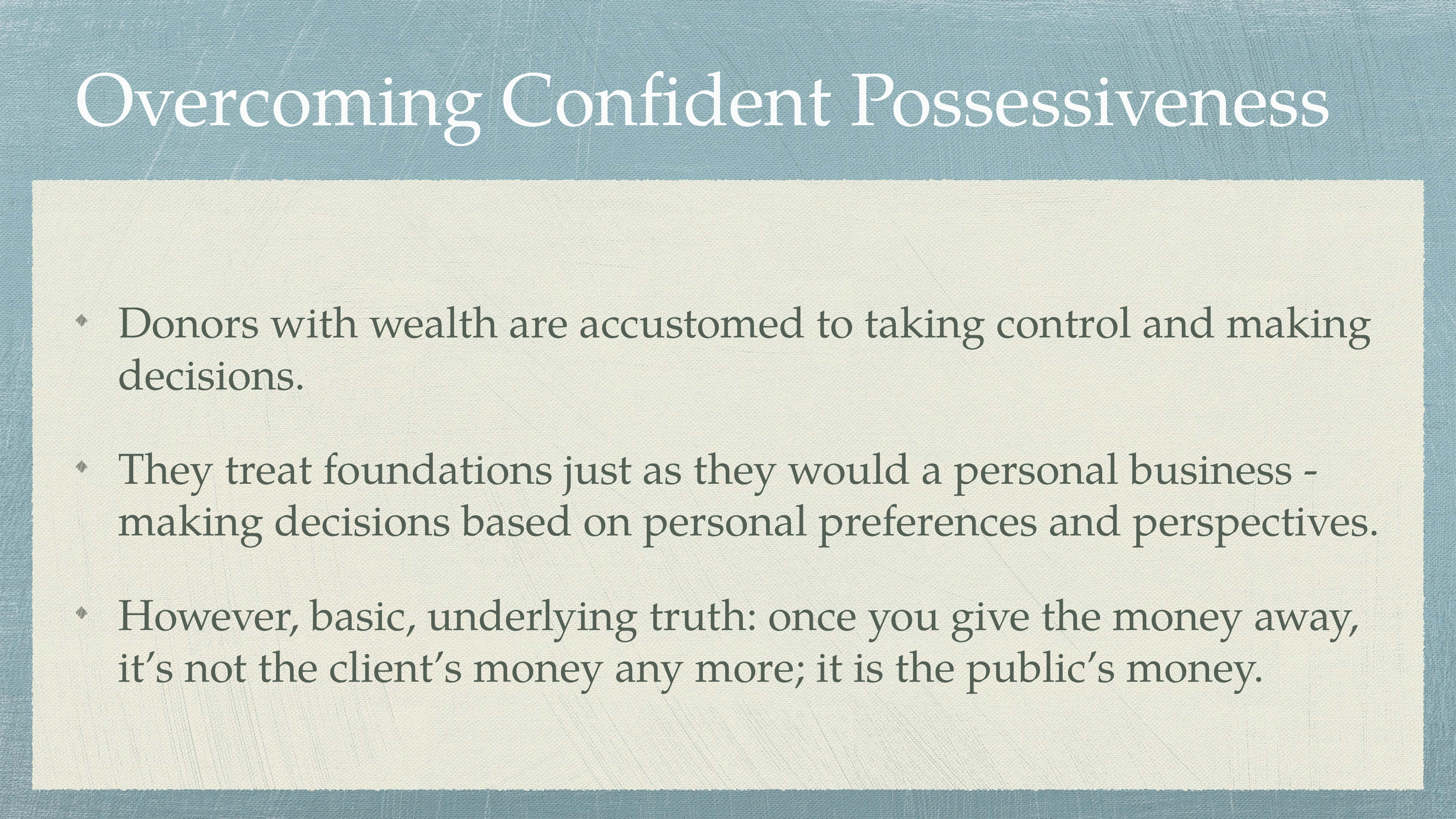

# Overcoming Confident Possessiveness
Donors with wealth are accustomed to taking control and making decisions.
They treat foundations just as they would a personal business - making decisions based on personal preferences and perspectives.
However, basic, underlying truth: once you give the money away, it’s not the client’s money any more; it is the public’s money.